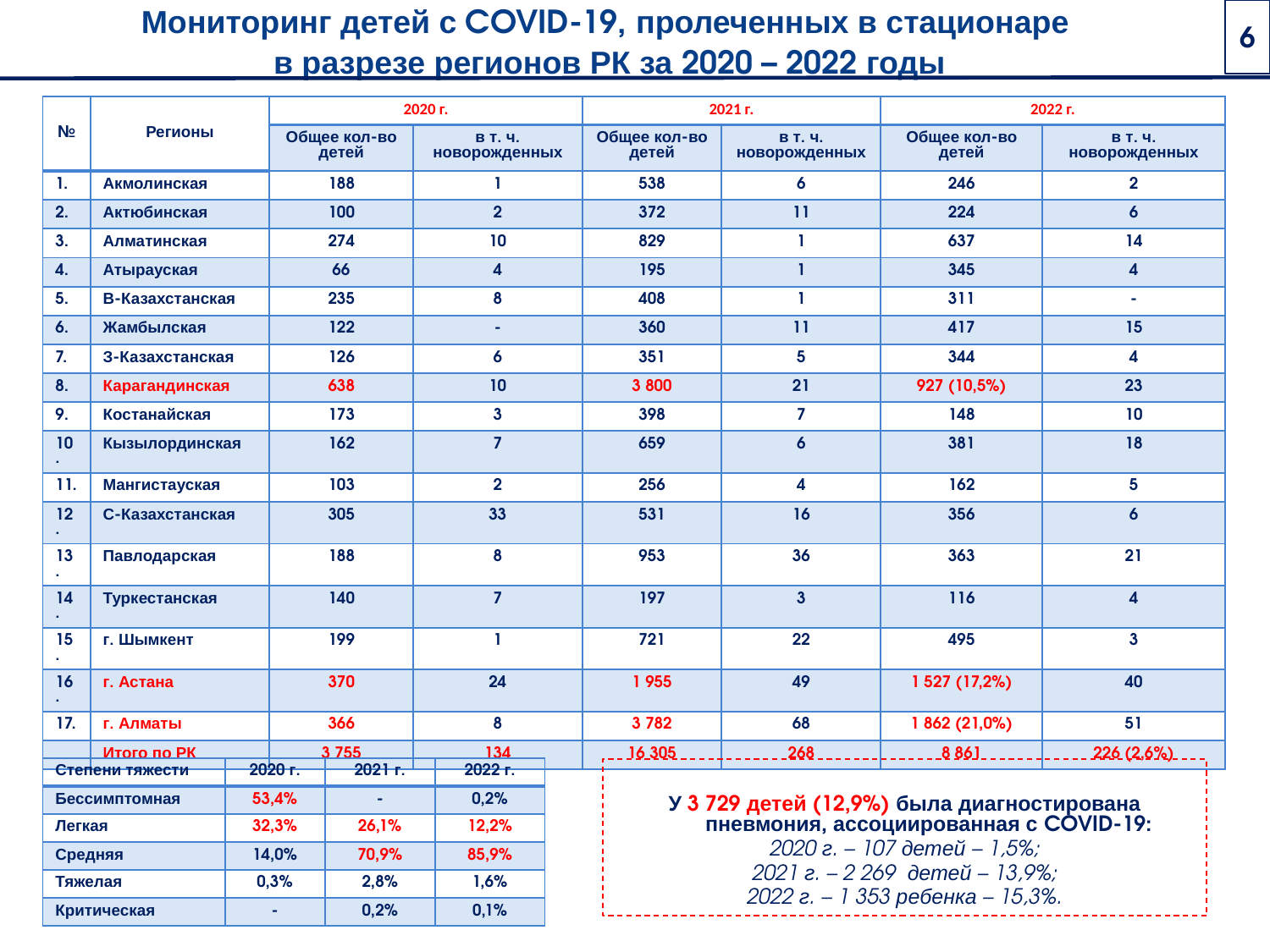

6
# Мониторинг детей с COVID-19, пролеченных в стационаре в разрезе регионов РК за 2020 – 2022 годы
| № | Регионы | 2020 г. |  | 2021 г. |  | 2022 г. |  |
| --- | --- | --- | --- | --- | --- | --- | --- |
|  |  | Общее кол-во детей | в т. ч. новорожденных | Общее кол-во детей | в т. ч. новорожденных | Общее кол-во детей | в т. ч. новорожденных |
| 1. | Акмолинская | 188 | 1 | 538 | 6 | 246 | 2 |
| 2. | Актюбинская | 100 | 2 | 372 | 11 | 224 | 6 |
| 3. | Алматинская | 274 | 10 | 829 | 1 | 637 | 14 |
| 4. | Атырауская | 66 | 4 | 195 | 1 | 345 | 4 |
| 5. | В-Казахстанская | 235 | 8 | 408 | 1 | 311 | - |
| 6. | Жамбылская | 122 | - | 360 | 11 | 417 | 15 |
| 7. | З-Казахстанская | 126 | 6 | 351 | 5 | 344 | 4 |
| 8. | Карагандинская | 638 | 10 | 3 800 | 21 | 927 (10,5%) | 23 |
| 9. | Костанайская | 173 | 3 | 398 | 7 | 148 | 10 |
| 10. | Кызылординская | 162 | 7 | 659 | 6 | 381 | 18 |
| 11. | Мангистауская | 103 | 2 | 256 | 4 | 162 | 5 |
| 12. | С-Казахстанская | 305 | 33 | 531 | 16 | 356 | 6 |
| 13. | Павлодарская | 188 | 8 | 953 | 36 | 363 | 21 |
| 14. | Туркестанская | 140 | 7 | 197 | 3 | 116 | 4 |
| 15. | г. Шымкент | 199 | 1 | 721 | 22 | 495 | 3 |
| 16. | г. Астана | 370 | 24 | 1 955 | 49 | 1 527 (17,2%) | 40 |
| 17. | г. Алматы | 366 | 8 | 3 782 | 68 | 1 862 (21,0%) | 51 |
|  | Итого по РК | 3 755 | 134 | 16 305 | 268 | 8 861 | 226 (2,6%) |
| Степени тяжести | 2020 г. | 2021 г. | 2022 г. |
| --- | --- | --- | --- |
| Бессимптомная | 53,4% | - | 0,2% |
| Легкая | 32,3% | 26,1% | 12,2% |
| Средняя | 14,0% | 70,9% | 85,9% |
| Тяжелая | 0,3% | 2,8% | 1,6% |
| Критическая | - | 0,2% | 0,1% |

У 3 729 детей (12,9%) была диагностирована пневмония, ассоциированная с COVID-19:
2020 г. – 107 детей – 1,5%;
2021 г. – 2 269  детей – 13,9%;
2022 г. – 1 353 ребенка – 15,3%.